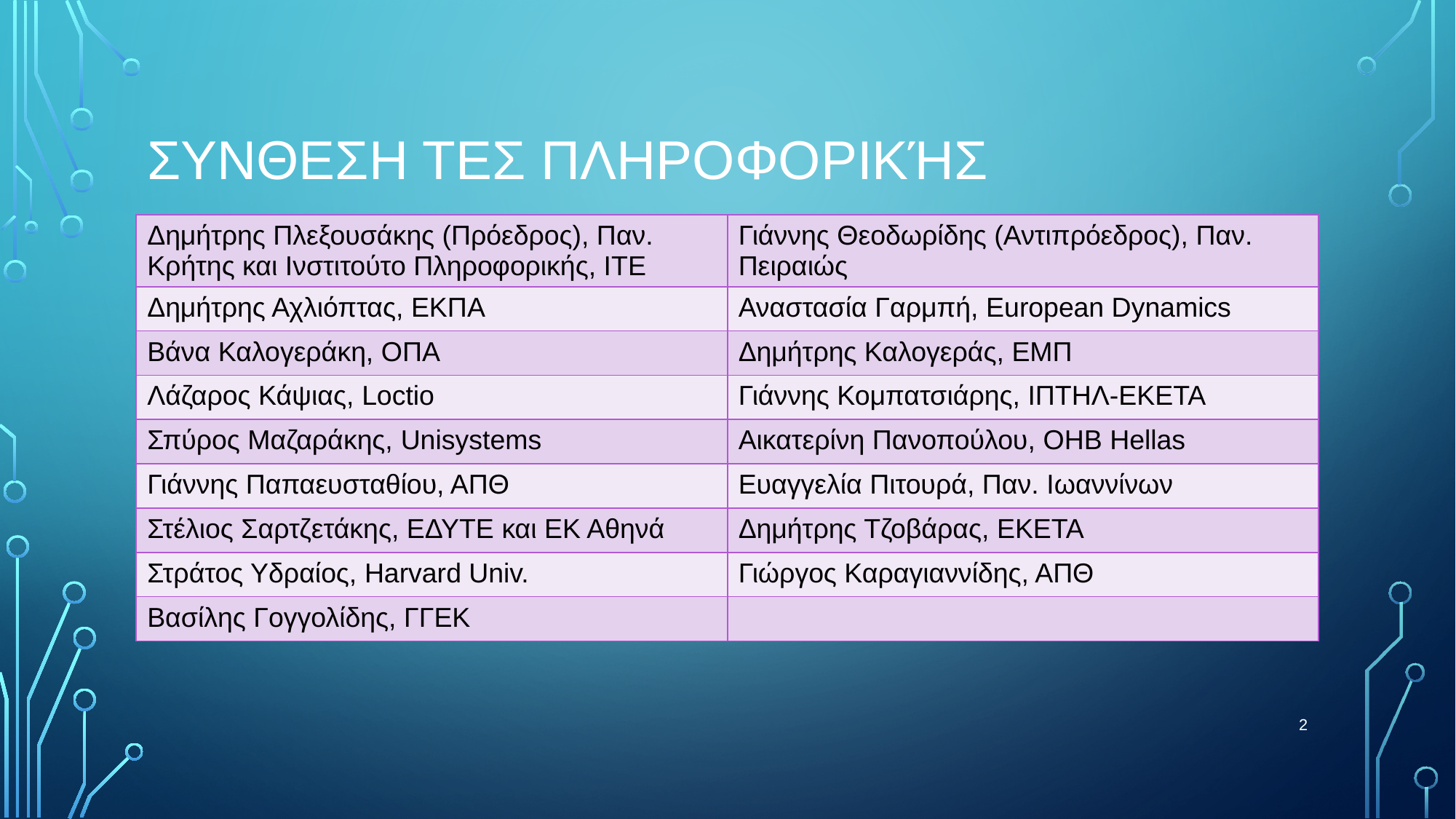

# Συνθεση ΤΕΣ Πληροφορικής
| Δημήτρης Πλεξουσάκης (Πρόεδρος), Παν. Κρήτης και Ινστιτούτο Πληροφορικής, ΙΤΕ | Γιάννης Θεοδωρίδης (Αντιπρόεδρος), Παν. Πειραιώς |
| --- | --- |
| Δημήτρης Αχλιόπτας, ΕΚΠΑ | Αναστασία Γαρμπή, European Dynamics |
| Βάνα Καλογεράκη, ΟΠΑ | Δημήτρης Καλογεράς, ΕΜΠ |
| Λάζαρος Κάψιας, Loctio | Γιάννης Κομπατσιάρης, ΙΠΤΗΛ-ΕΚΕΤΑ |
| Σπύρος Μαζαράκης, Unisystems | Αικατερίνη Πανοπούλου, OHB Hellas |
| Γιάννης Παπαευσταθίου, ΑΠΘ | Ευαγγελία Πιτουρά, Παν. Ιωαννίνων |
| Στέλιος Σαρτζετάκης, ΕΔΥΤΕ και ΕΚ Αθηνά | Δημήτρης Τζοβάρας, ΕΚΕΤΑ |
| Στράτος Υδραίος, Harvard Univ. | Γιώργος Καραγιαννίδης, ΑΠΘ |
| Βασίλης Γογγολίδης, ΓΓΕΚ |  |
2